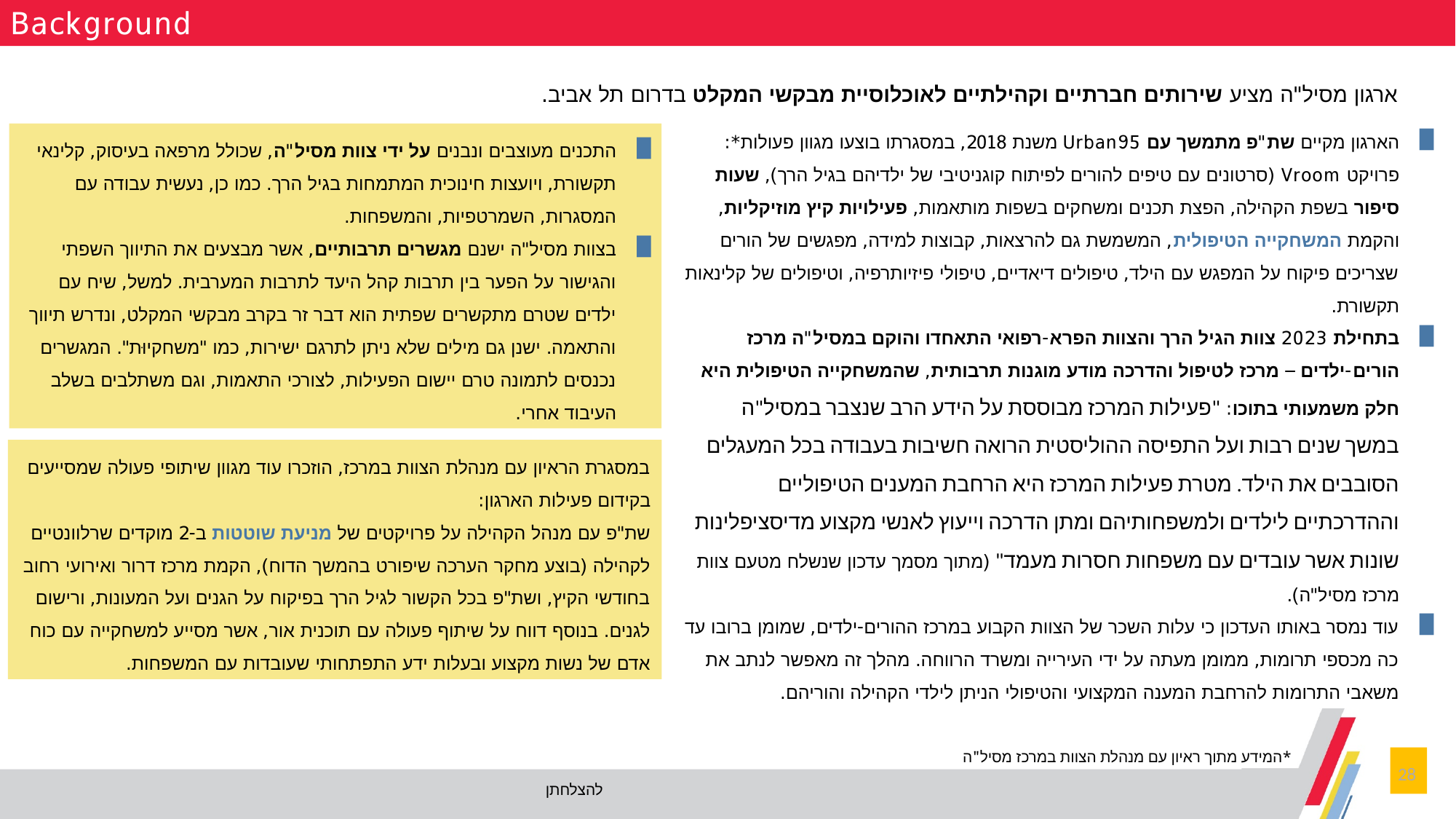

Background
ארגון מסיל"ה מציע שירותים חברתיים וקהילתיים לאוכלוסיית מבקשי המקלט בדרום תל אביב.
הארגון מקיים שת"פ מתמשך עם Urban95 משנת 2018, במסגרתו בוצעו מגוון פעולות*: פרויקט Vroom (סרטונים עם טיפים להורים לפיתוח קוגניטיבי של ילדיהם בגיל הרך), שעות סיפור בשפת הקהילה, הפצת תכנים ומשחקים בשפות מותאמות, פעילויות קיץ מוזיקליות, והקמת המשחקייה הטיפולית, המשמשת גם להרצאות, קבוצות למידה, מפגשים של הורים שצריכים פיקוח על המפגש עם הילד, טיפולים דיאדיים, טיפולי פיזיותרפיה, וטיפולים של קלינאות תקשורת.
בתחילת 2023 צוות הגיל הרך והצוות הפרא-רפואי התאחדו והוקם במסיל"ה מרכז הורים-ילדים – מרכז לטיפול והדרכה מודע מוגנות תרבותית, שהמשחקייה הטיפולית היא חלק משמעותי בתוכו: "פעילות המרכז מבוססת על הידע הרב שנצבר במסיל"ה במשך שנים רבות ועל התפיסה ההוליסטית הרואה חשיבות בעבודה בכל המעגלים הסובבים את הילד. מטרת פעילות המרכז היא הרחבת המענים הטיפוליים וההדרכתיים לילדים ולמשפחותיהם ומתן הדרכה וייעוץ לאנשי מקצוע מדיסציפלינות שונות אשר עובדים עם משפחות חסרות מעמד" (מתוך מסמך עדכון שנשלח מטעם צוות מרכז מסיל"ה).
עוד נמסר באותו העדכון כי עלות השכר של הצוות הקבוע במרכז ההורים-ילדים, שמומן ברובו עד כה מכספי תרומות, ממומן מעתה על ידי העירייה ומשרד הרווחה. מהלך זה מאפשר לנתב את משאבי התרומות להרחבת המענה המקצועי והטיפולי הניתן לילדי הקהילה והוריהם.
התכנים מעוצבים ונבנים על ידי צוות מסיל"ה, שכולל מרפאה בעיסוק, קלינאי תקשורת, ויועצות חינוכית המתמחות בגיל הרך. כמו כן, נעשית עבודה עם המסגרות, השמרטפיות, והמשפחות.
בצוות מסיל"ה ישנם מגשרים תרבותיים, אשר מבצעים את התיווך השפתי והגישור על הפער בין תרבות קהל היעד לתרבות המערבית. למשל, שיח עם ילדים שטרם מתקשרים שפתית הוא דבר זר בקרב מבקשי המקלט, ונדרש תיווך והתאמה. ישנן גם מילים שלא ניתן לתרגם ישירות, כמו "משחקיוּת". המגשרים נכנסים לתמונה טרם יישום הפעילות, לצורכי התאמות, וגם משתלבים בשלב העיבוד אחרי.
במסגרת הראיון עם מנהלת הצוות במרכז, הוזכרו עוד מגוון שיתופי פעולה שמסייעים בקידום פעילות הארגון:
שת"פ עם מנהל הקהילה על פרויקטים של מניעת שוטטות ב-2 מוקדים שרלוונטיים לקהילה (בוצע מחקר הערכה שיפורט בהמשך הדוח), הקמת מרכז דרור ואירועי רחוב בחודשי הקיץ, ושת"פ בכל הקשור לגיל הרך בפיקוח על הגנים ועל המעונות, ורישום לגנים. בנוסף דווח על שיתוף פעולה עם תוכנית אור, אשר מסייע למשחקייה עם כוח אדם של נשות מקצוע ובעלות ידע התפתחותי שעובדות עם המשפחות.
*המידע מתוך ראיון עם מנהלת הצוות במרכז מסיל"ה
28